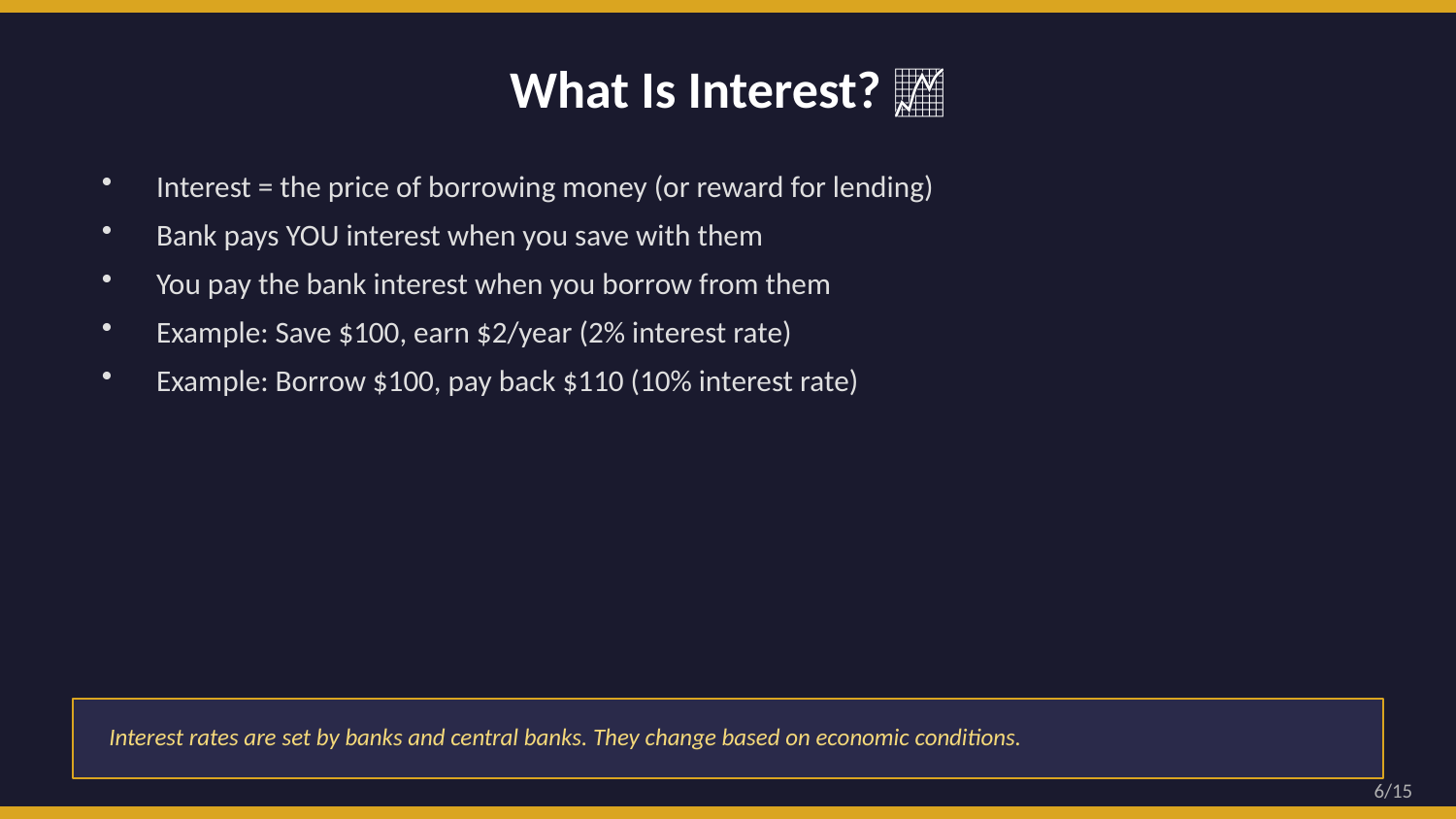

What Is Interest? 📈
Interest = the price of borrowing money (or reward for lending)
Bank pays YOU interest when you save with them
You pay the bank interest when you borrow from them
Example: Save $100, earn $2/year (2% interest rate)
Example: Borrow $100, pay back $110 (10% interest rate)

Interest rates are set by banks and central banks. They change based on economic conditions.
6/15